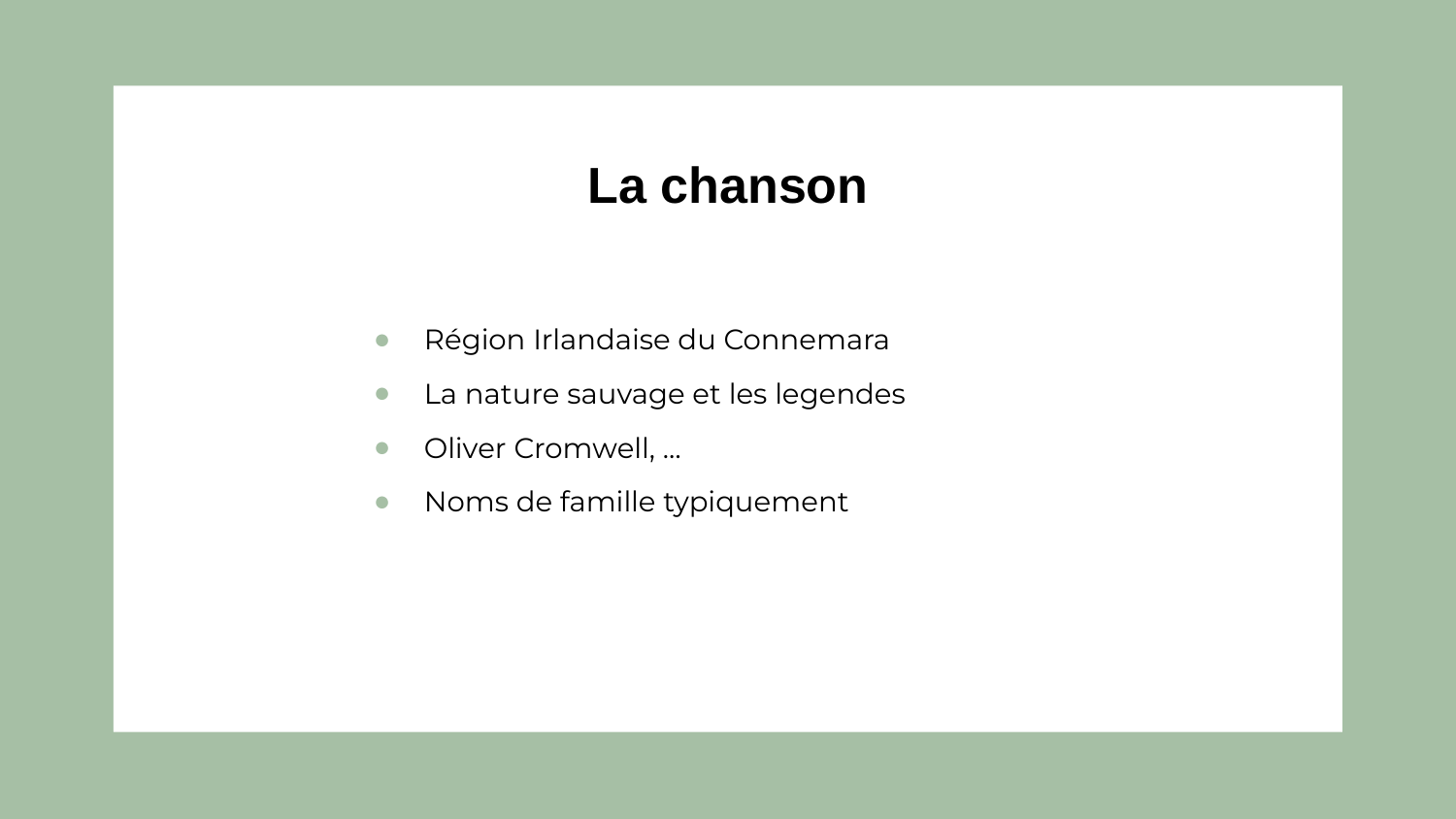

# La chanson
Région Irlandaise du Connemara
La nature sauvage et les legendes
Oliver Cromwell, …
Noms de famille typiquement